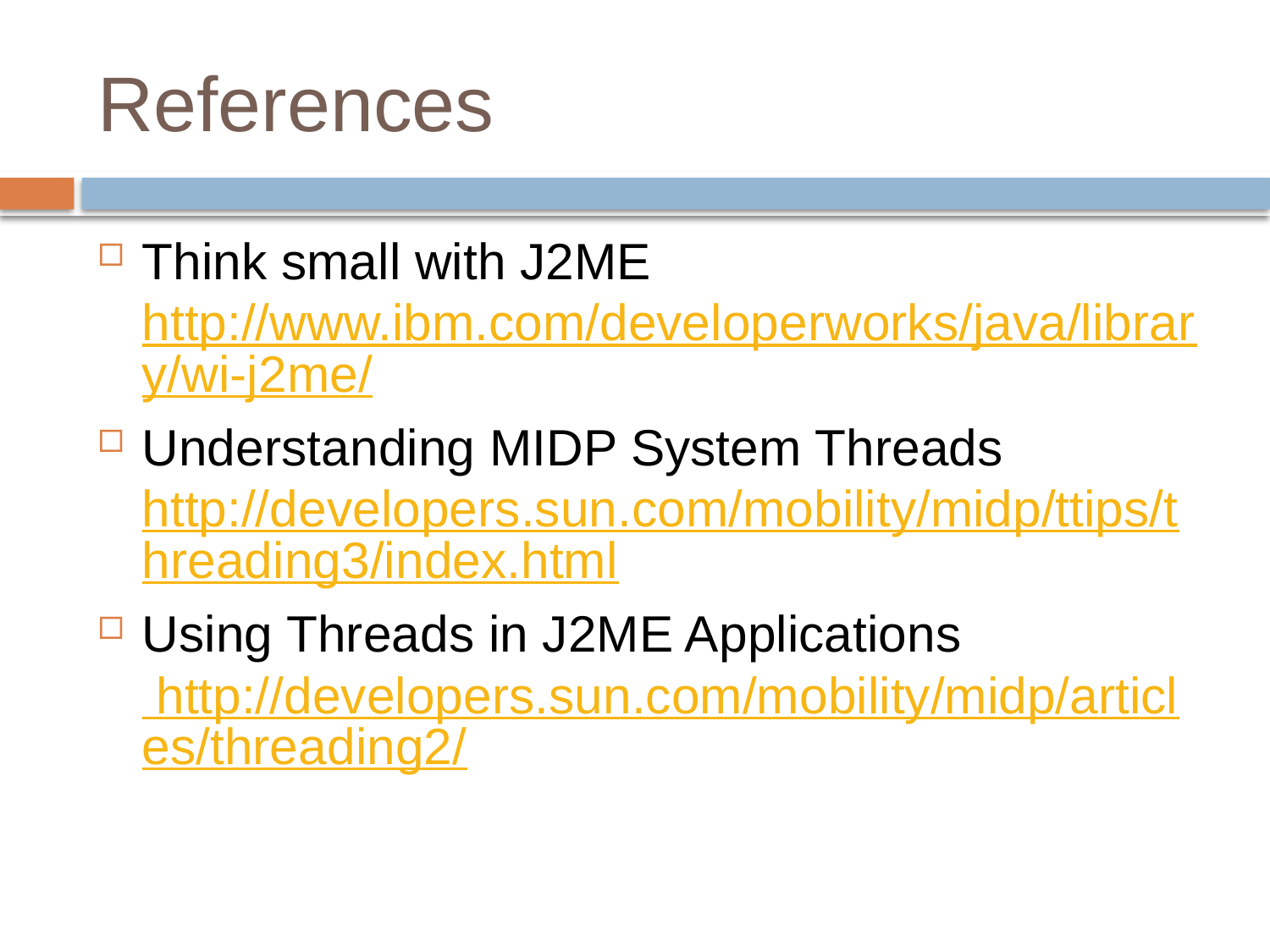

# References
Think small with J2ME
http://www.ibm.com/developerworks/java/library/wi-j2me/
Understanding MIDP System Threads
http://developers.sun.com/mobility/midp/ttips/threading3/index.html
Using Threads in J2ME Applications http://developers.sun.com/mobility/midp/articles/threading2/